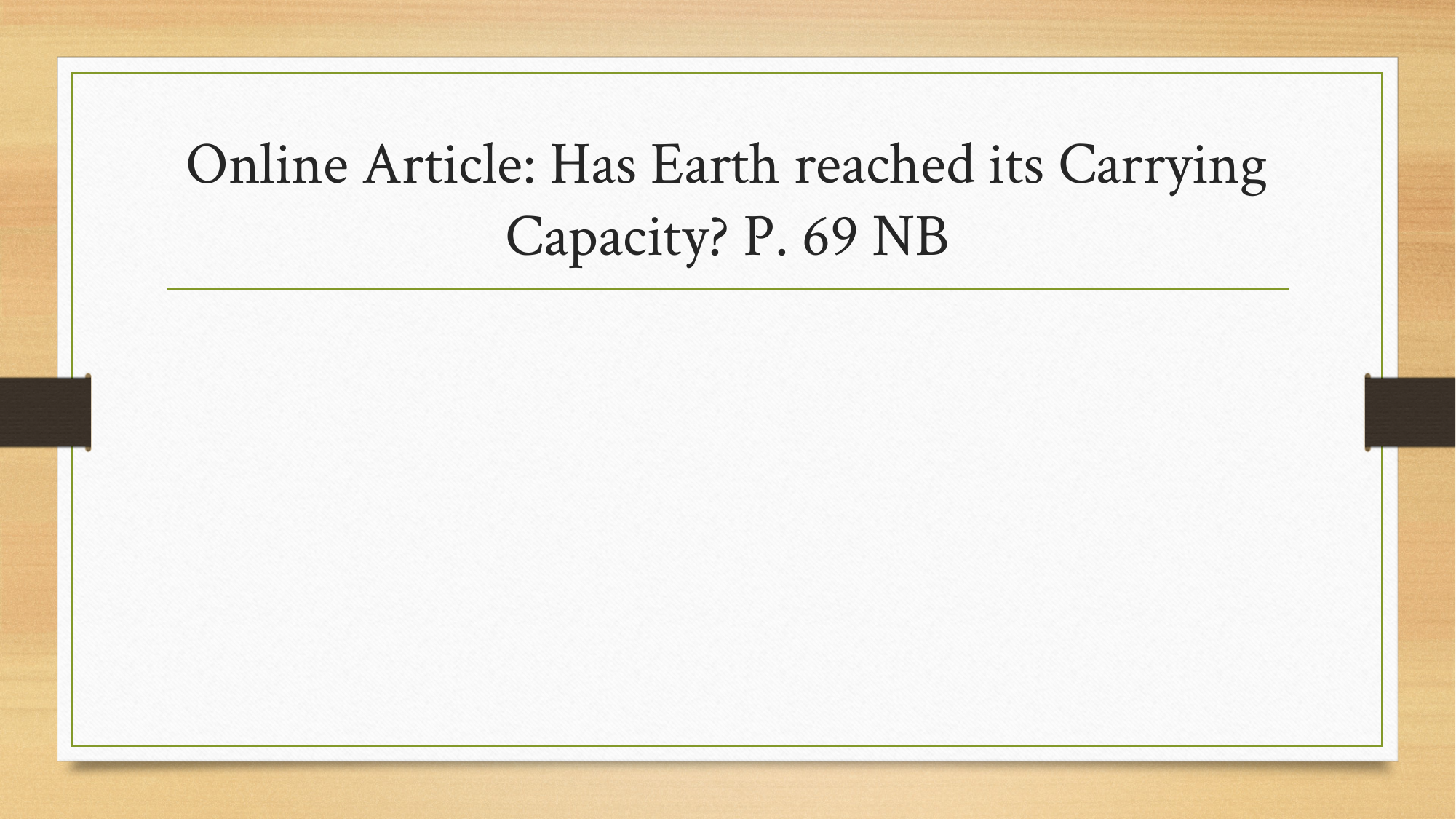

# Online Article: Has Earth reached its Carrying Capacity? P. 69 NB